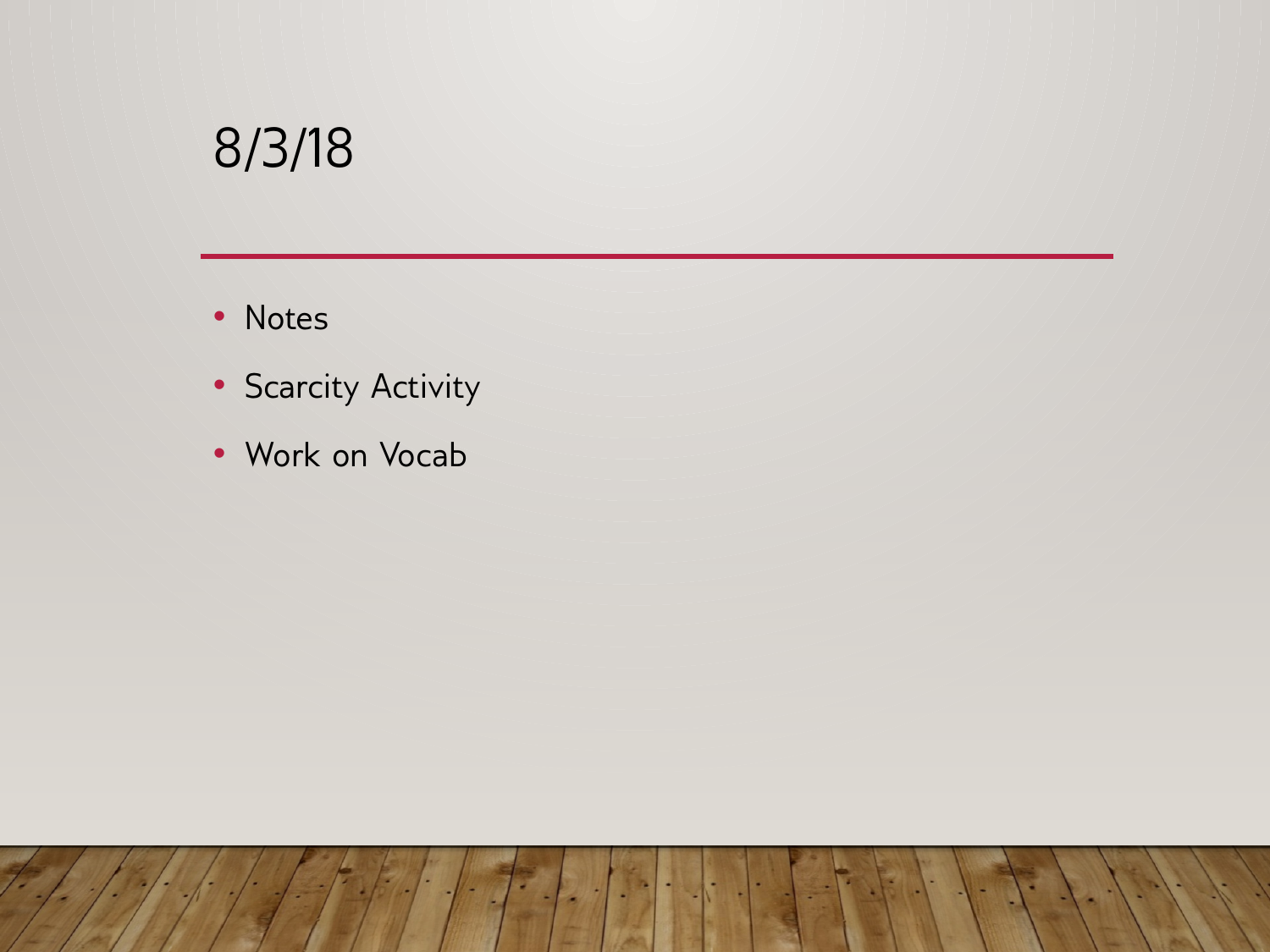

# 8/3/18
Notes
Scarcity Activity
Work on Vocab